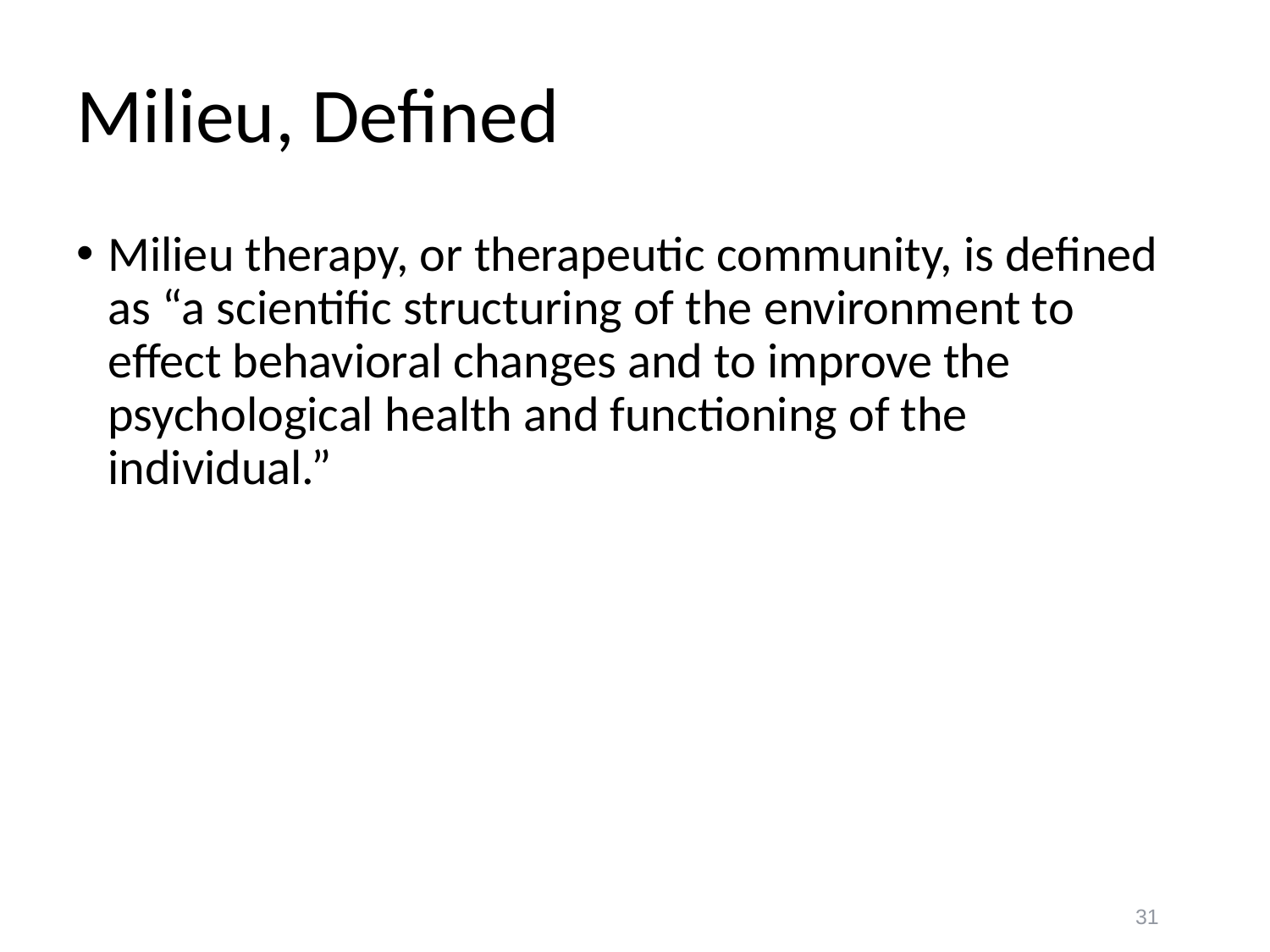

# Milieu, Defined
Milieu therapy, or therapeutic community, is defined as “a scientific structuring of the environment to effect behavioral changes and to improve the psychological health and functioning of the individual.”

31